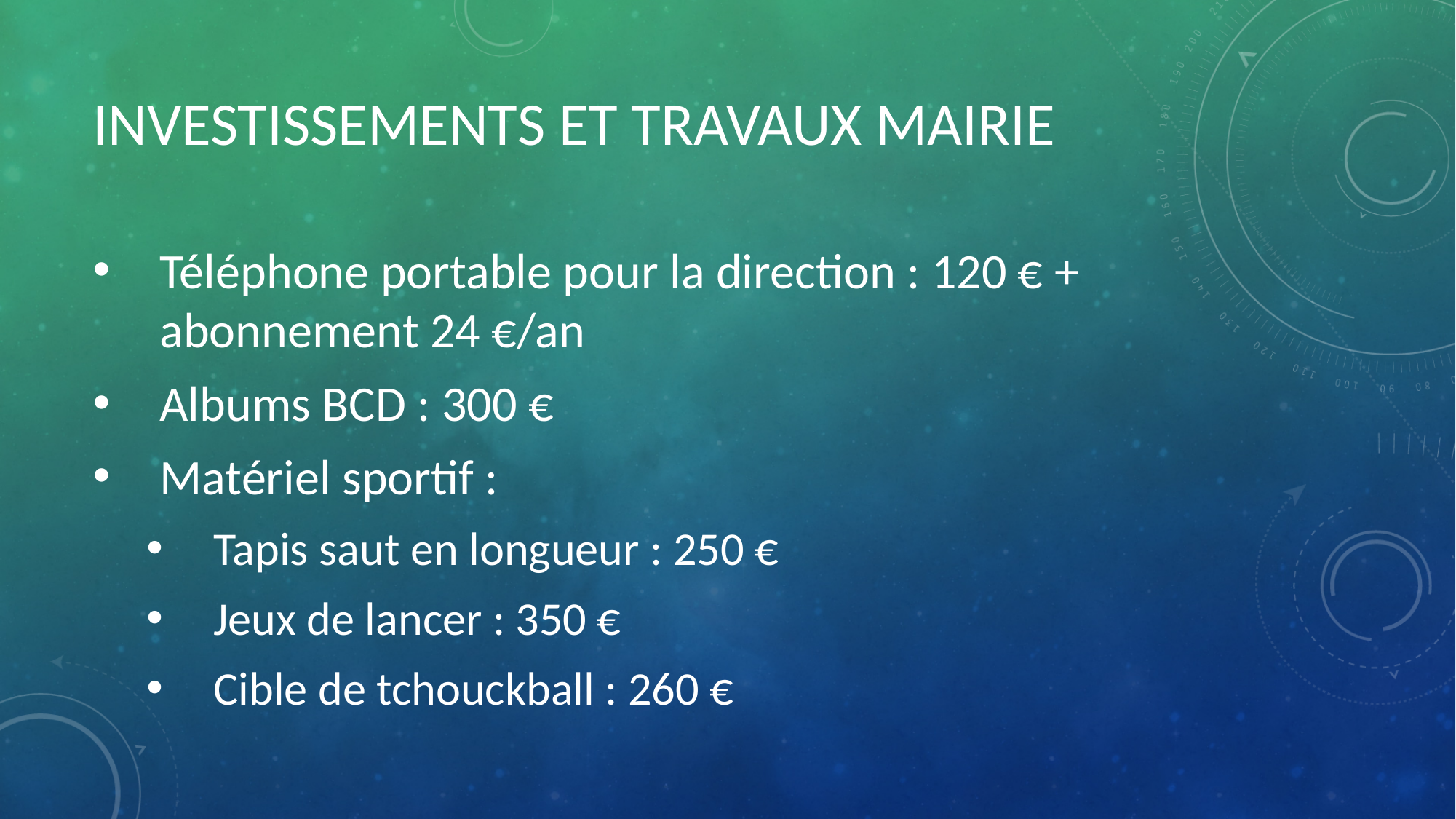

# INVESTISSEMENTS ET TRAVAUX MAIRIE
Téléphone portable pour la direction : 120 € + abonnement 24 €/an
Albums BCD : 300 €
Matériel sportif :
Tapis saut en longueur : 250 €
Jeux de lancer : 350 €
Cible de tchouckball : 260 €